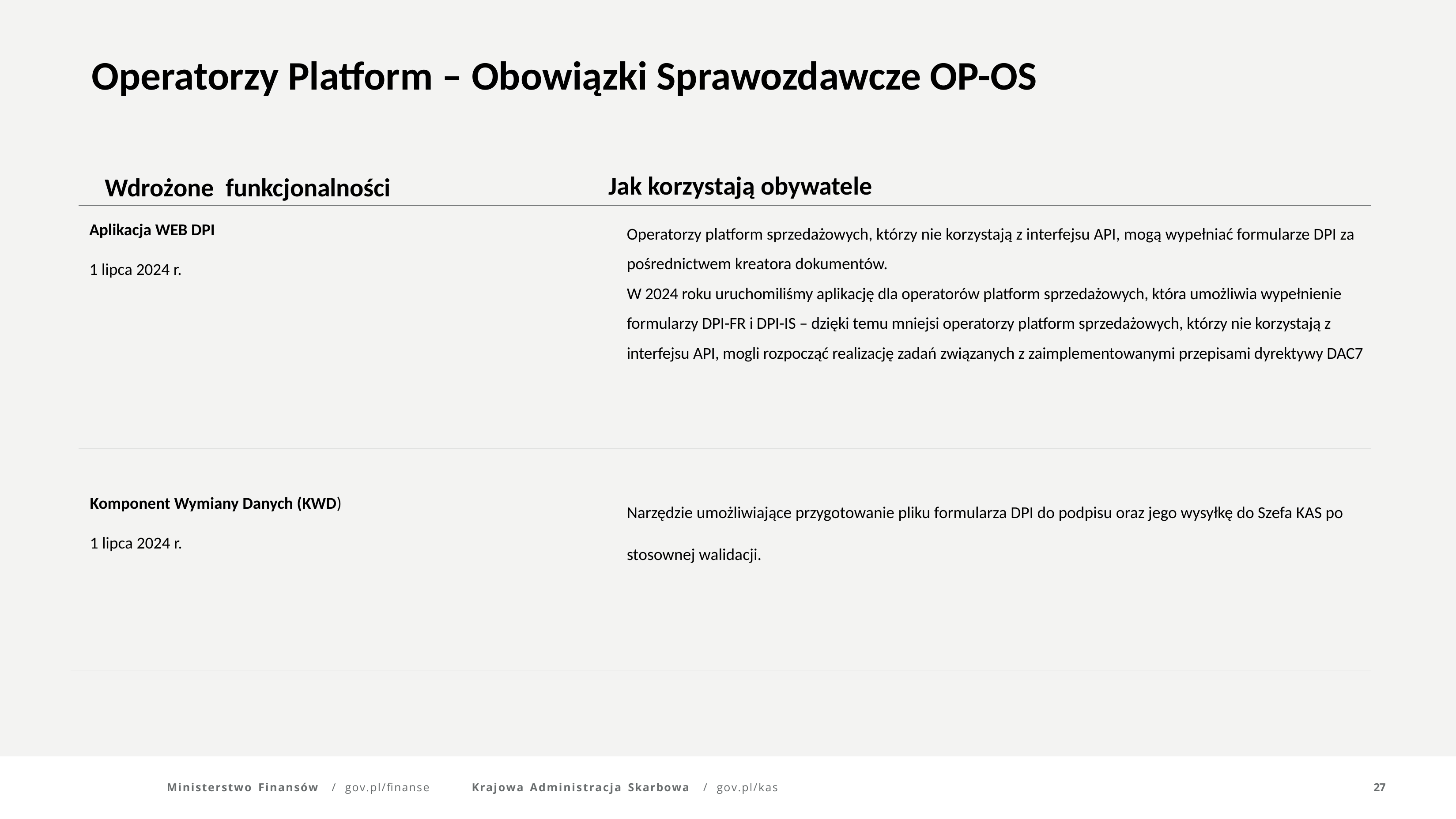

Operatorzy Platform – Obowiązki Sprawozdawcze OP-OS
Jak korzystają obywatele
Wdrożone  funkcjonalności

Operatorzy platform sprzedażowych, którzy nie korzystają z interfejsu API, mogą wypełniać formularze DPI za pośrednictwem kreatora dokumentów.
W 2024 roku uruchomiliśmy aplikację dla operatorów platform sprzedażowych, która umożliwia wypełnienie formularzy DPI-FR i DPI-IS – dzięki temu mniejsi operatorzy platform sprzedażowych, którzy nie korzystają z interfejsu API, mogli rozpocząć realizację zadań związanych z zaimplementowanymi przepisami dyrektywy DAC7

Aplikacja WEB DPI

1 lipca 2024 r.

Narzędzie umożliwiające przygotowanie pliku formularza DPI do podpisu oraz jego wysyłkę do Szefa KAS po stosownej walidacji.
Komponent Wymiany Danych (KWD)

1 lipca 2024 r.

Ministerstwo Finansów	/	gov.pl/finanse
Krajowa Administracja Skarbowa	/	gov.pl/kas
27